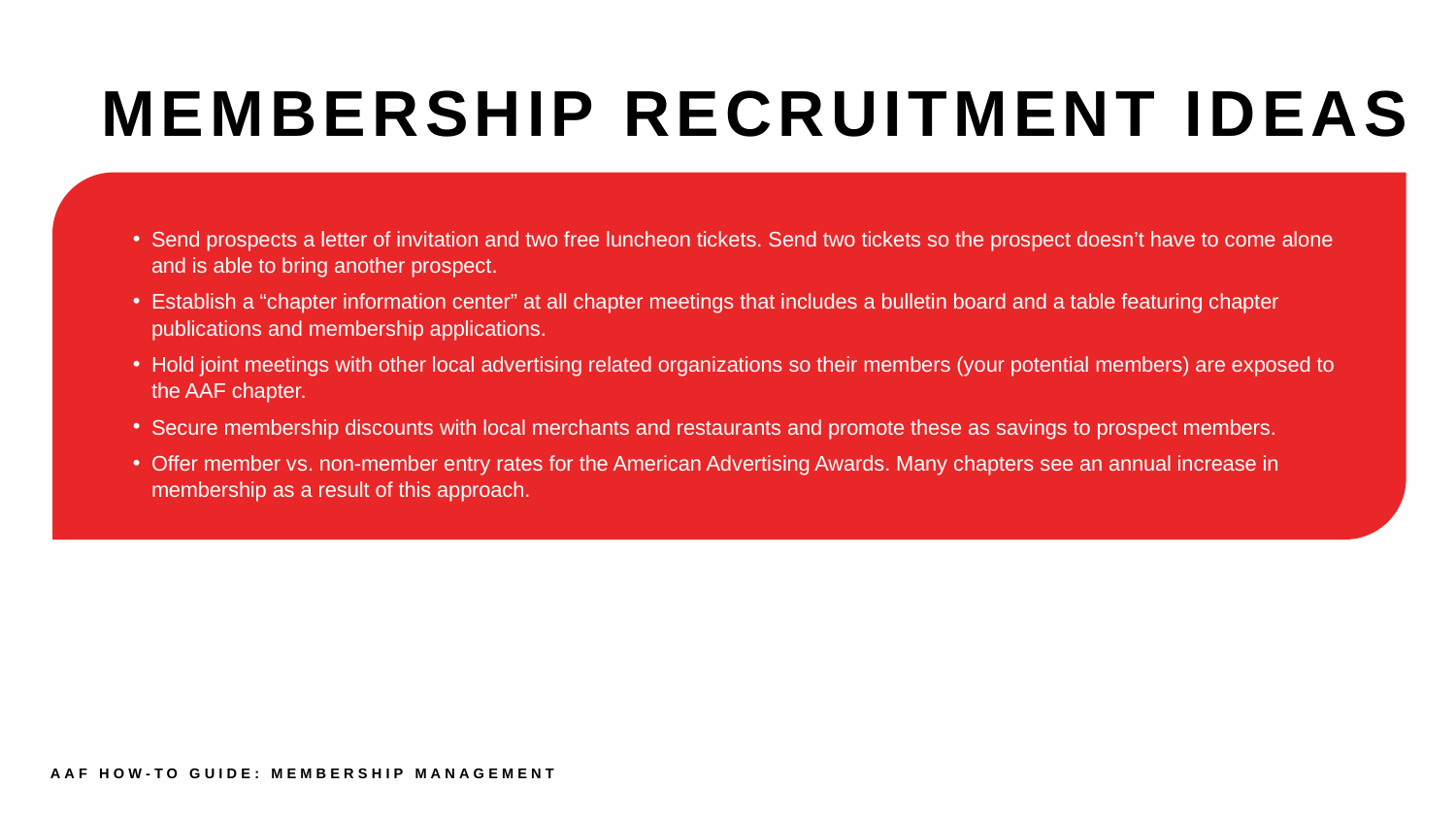

MEMBERSHIP RECRUITMENT IDEAS
Send prospects a letter of invitation and two free luncheon tickets. Send two tickets so the prospect doesn’t have to come alone and is able to bring another prospect.
Establish a “chapter information center” at all chapter meetings that includes a bulletin board and a table featuring chapter publications and membership applications.
Hold joint meetings with other local advertising related organizations so their members (your potential members) are exposed to the AAF chapter.
Secure membership discounts with local merchants and restaurants and promote these as savings to prospect members.
Offer member vs. non-member entry rates for the American Advertising Awards. Many chapters see an annual increase in membership as a result of this approach.